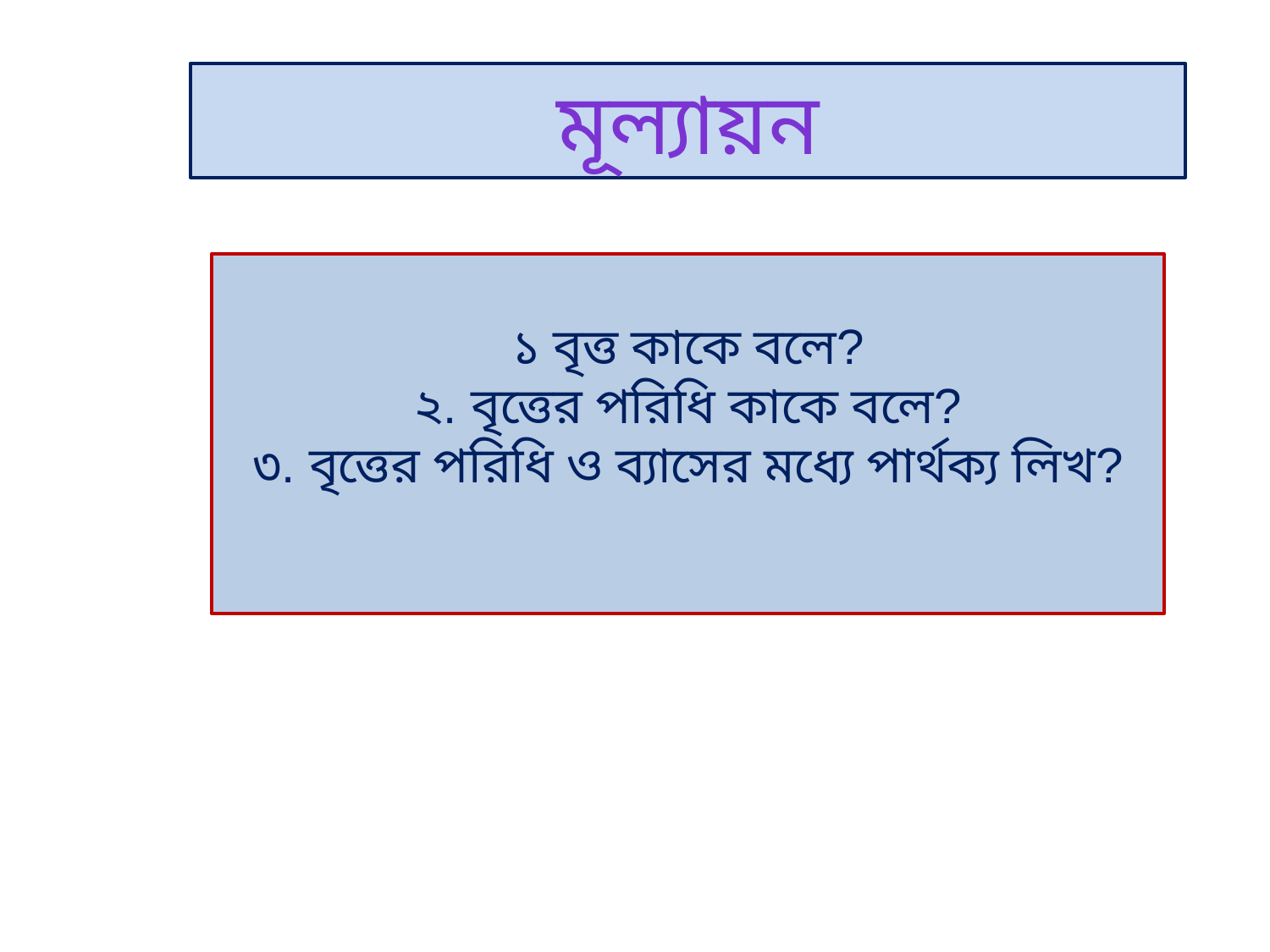

মূল্যায়ন
১ বৃত্ত কাকে বলে?
২. বৃত্তের পরিধি কাকে বলে?
৩. বৃত্তের পরিধি ও ব্যাসের মধ্যে পার্থক্য লিখ?